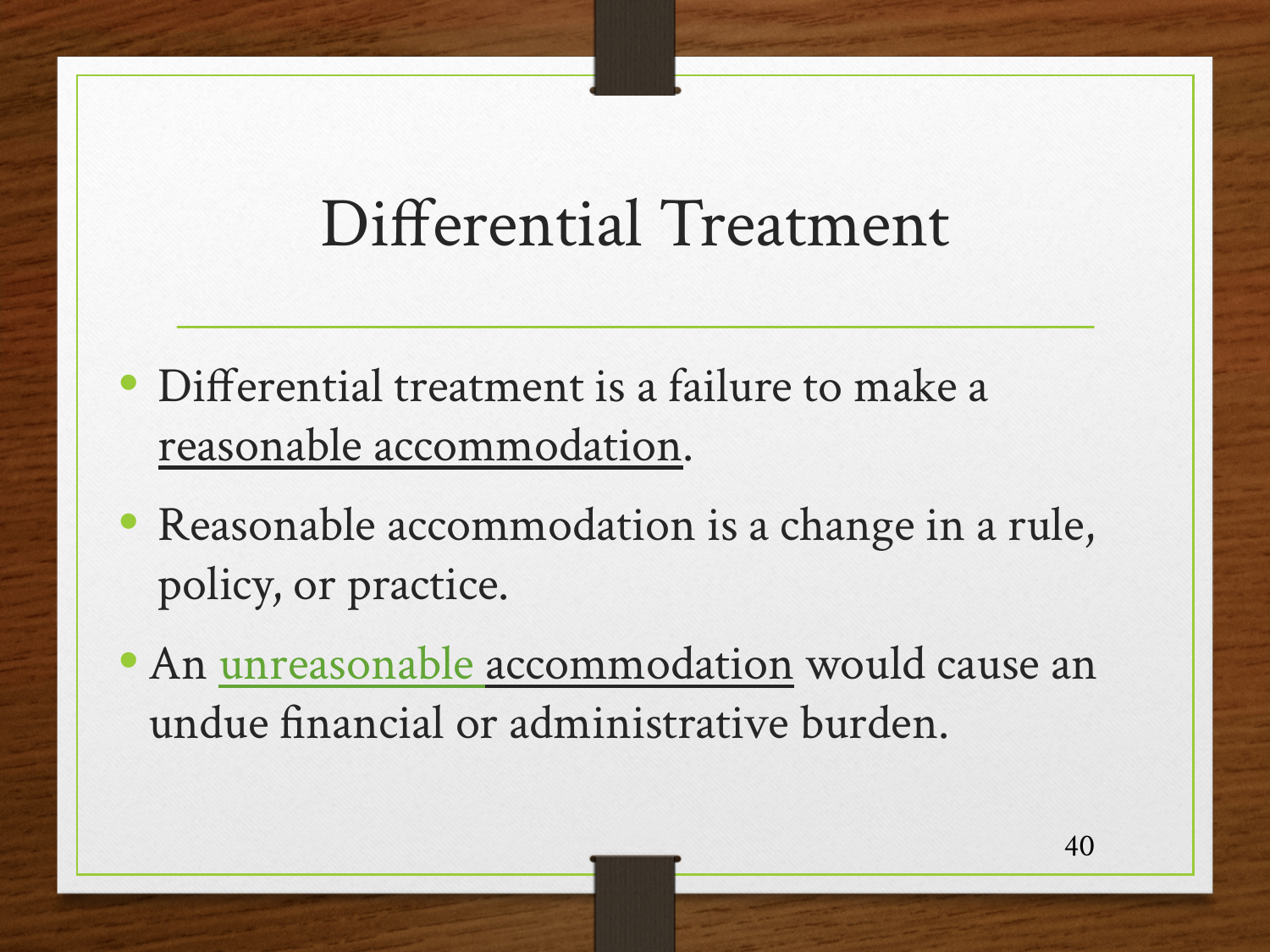

# Differential Treatment
Differential treatment is a failure to make a reasonable accommodation.
Reasonable accommodation is a change in a rule, policy, or practice.
An unreasonable accommodation would cause an undue financial or administrative burden.
40